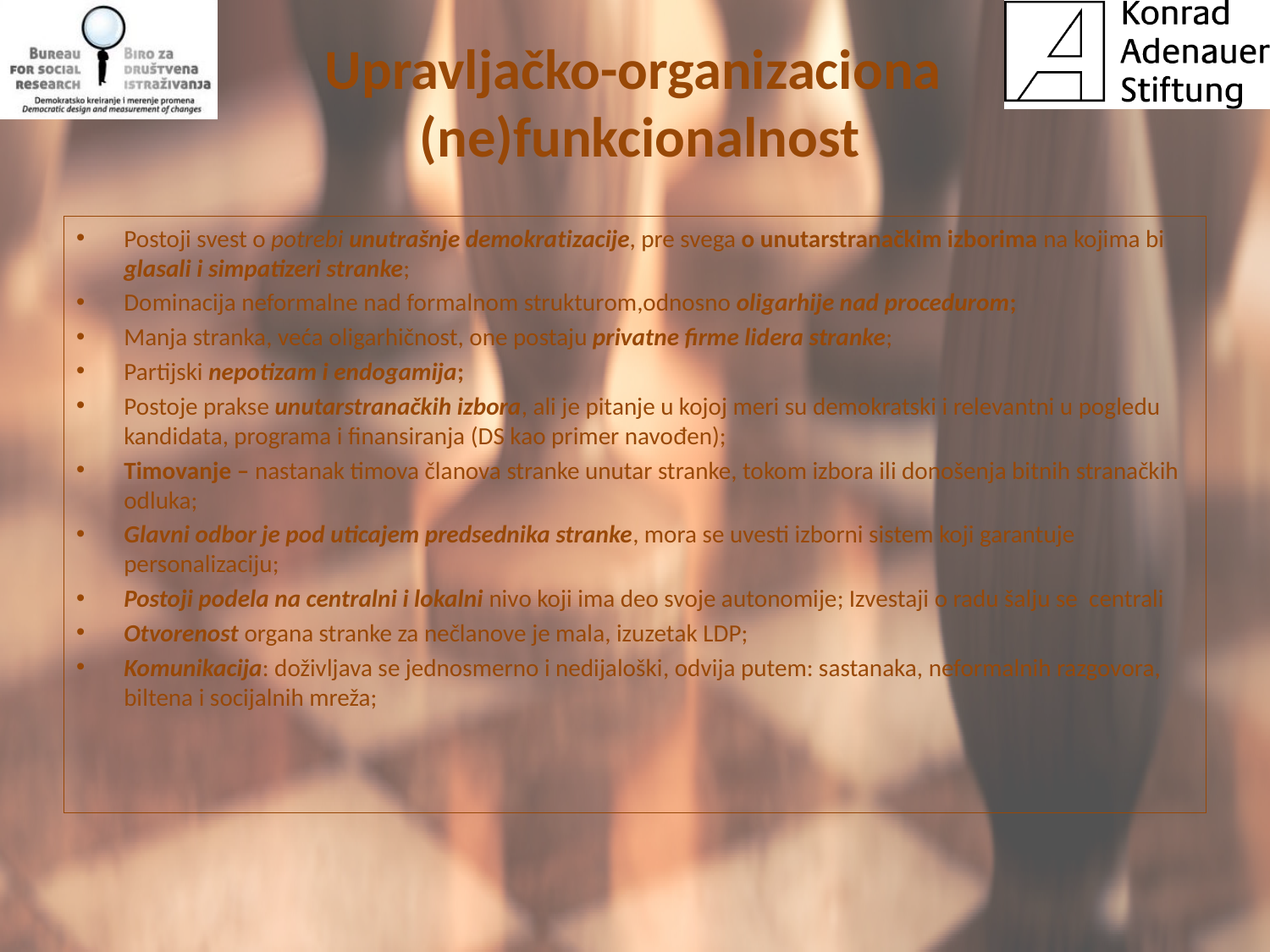

# Upravljačko-organizaciona (ne)funkcionalnost
Postoji svest o potrebi unutrašnje demokratizacije, pre svega o unutarstranačkim izborima na kojima bi glasali i simpatizeri stranke;
Dominacija neformalne nad formalnom strukturom,odnosno oligarhije nad procedurom;
Manja stranka, veća oligarhičnost, one postaju privatne firme lidera stranke;
Partijski nepotizam i endogamija;
Postoje prakse unutarstranačkih izbora, ali je pitanje u kojoj meri su demokratski i relevantni u pogledu kandidata, programa i finansiranja (DS kao primer navođen);
Timovanje – nastanak timova članova stranke unutar stranke, tokom izbora ili donošenja bitnih stranačkih odluka;
Glavni odbor je pod uticajem predsednika stranke, mora se uvesti izborni sistem koji garantuje personalizaciju;
Postoji podela na centralni i lokalni nivo koji ima deo svoje autonomije; Izvestaji o radu šalju se  centrali
Otvorenost organa stranke za nečlanove je mala, izuzetak LDP;
Komunikacija: doživljava se jednosmerno i nedijaloški, odvija putem: sastanaka, neformalnih razgovora, biltena i socijalnih mreža;